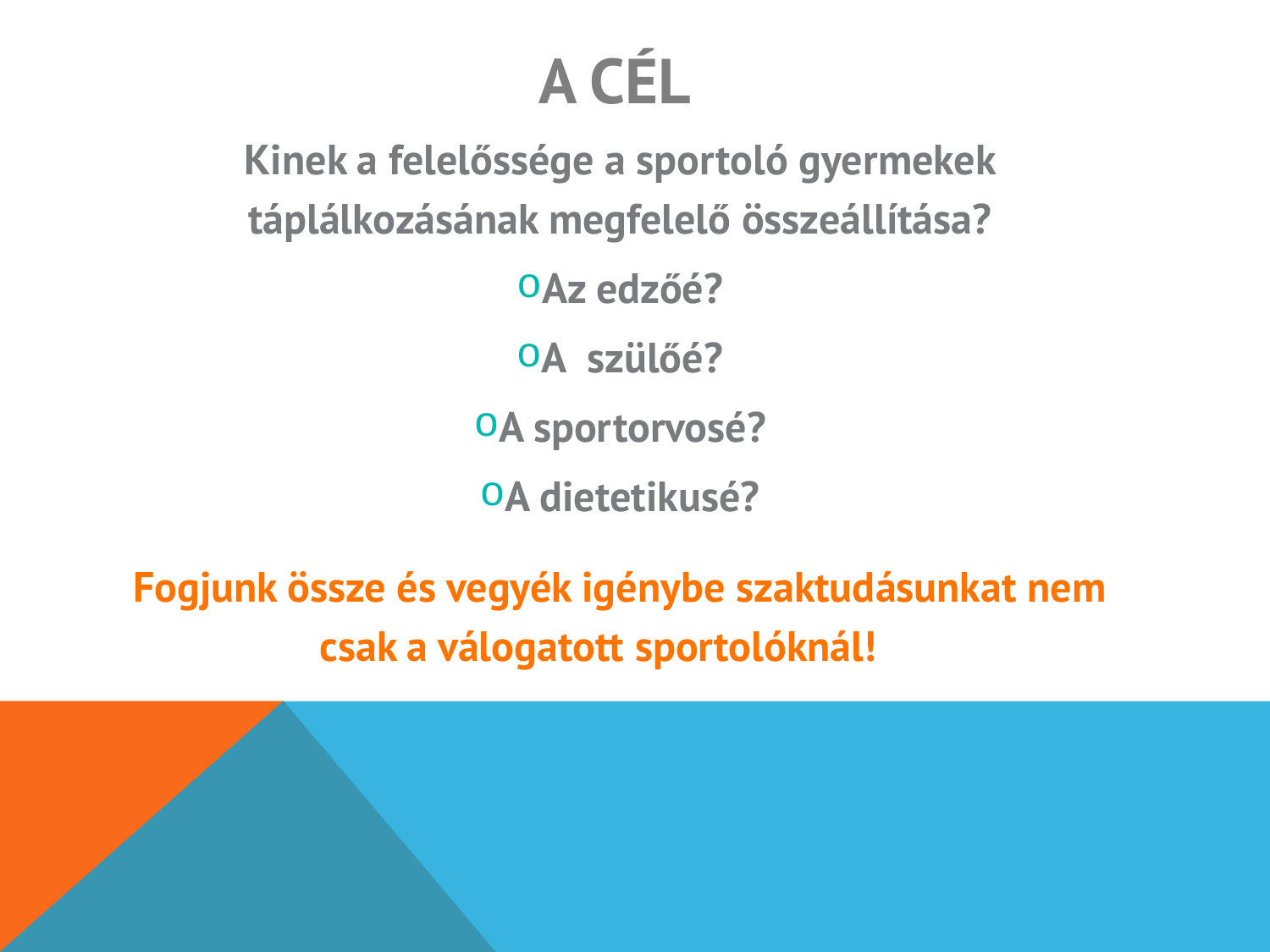

A CÉL
Kinek a felelőssége a sportoló gyermekek táplálkozásának megfelelő összeállítása?
Az edzőé?
A  szülőé?
A sportorvosé?
A dietetikusé?
Fogjunk össze és vegyék igénybe szaktudásunkat nem csak a válogatott sportolóknál!